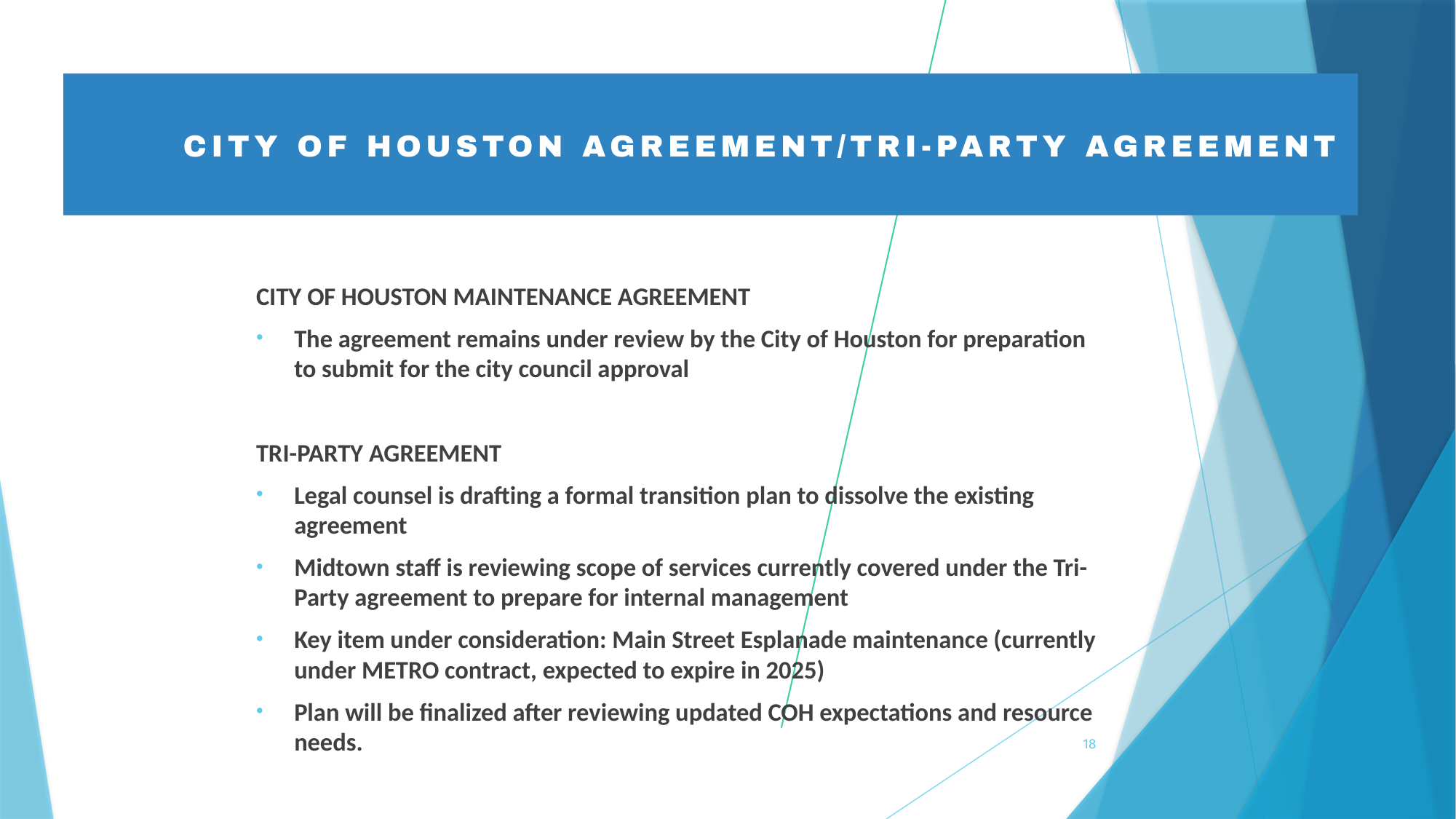

# CITY OF HOUSTON AGREEMENT/Tri-Party Agreement

CITY OF HOUSTON MAINTENANCE AGREEMENT
The agreement remains under review by the City of Houston for preparation to submit for the city council approval

TRI-PARTY AGREEMENT
Legal counsel is drafting a formal transition plan to dissolve the existing agreement
Midtown staff is reviewing scope of services currently covered under the Tri-Party agreement to prepare for internal management
Key item under consideration: Main Street Esplanade maintenance (currently under METRO contract, expected to expire in 2025)
Plan will be finalized after reviewing updated COH expectations and resource needs.

18